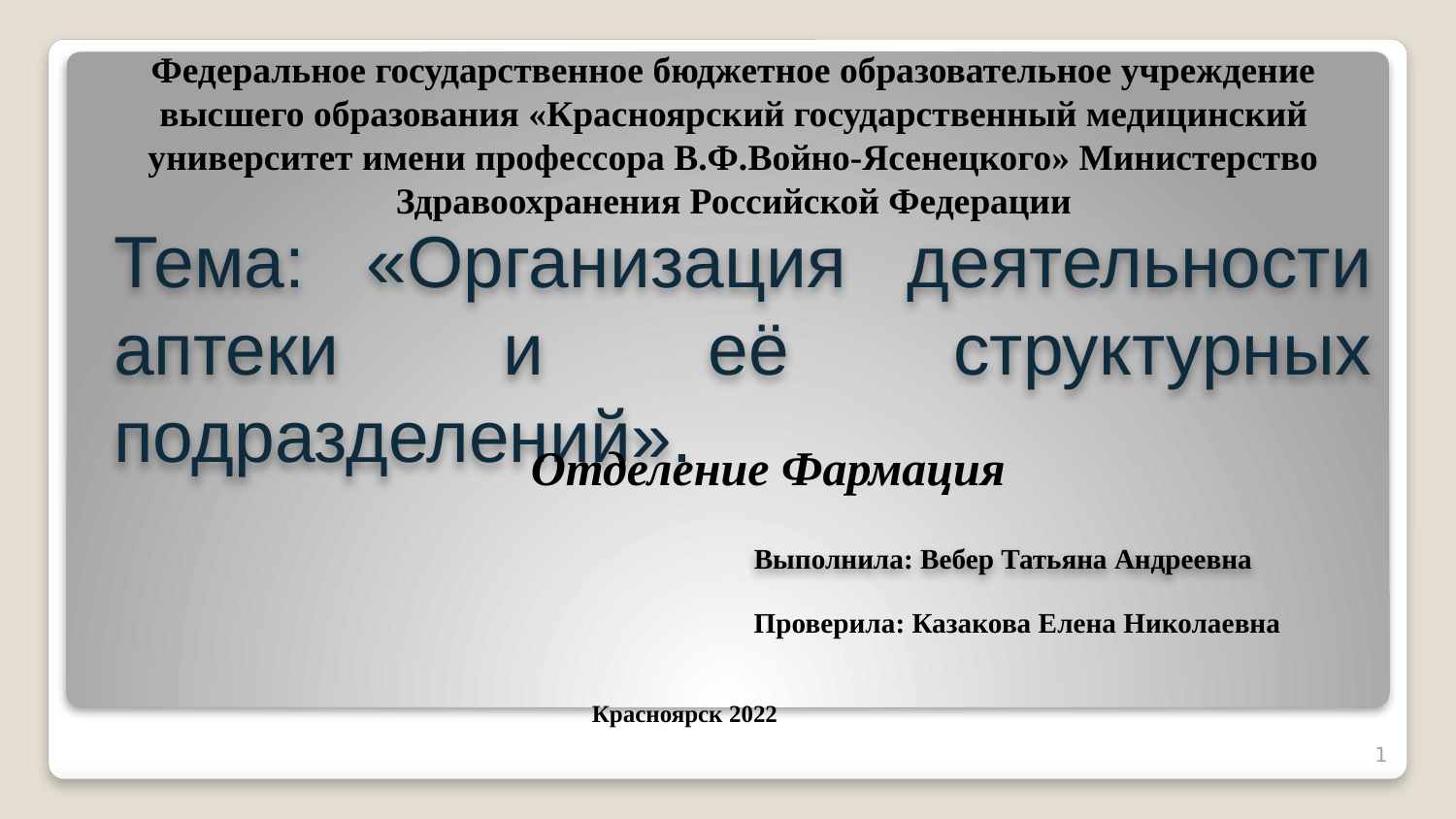

Федеральное государственное бюджетное образовательное учреждение высшего образования «Красноярский государственный медицинский университет имени профессора В.Ф.Войно-Ясенецкого» Министерство Здравоохранения Российской Федерации
Тема: «Организация деятельности аптеки и её структурных подразделений».
Отделение Фармация
Выполнила: Вебер Татьяна Андреевна
Проверила: Казакова Елена Николаевна

Красноярск 2022
1